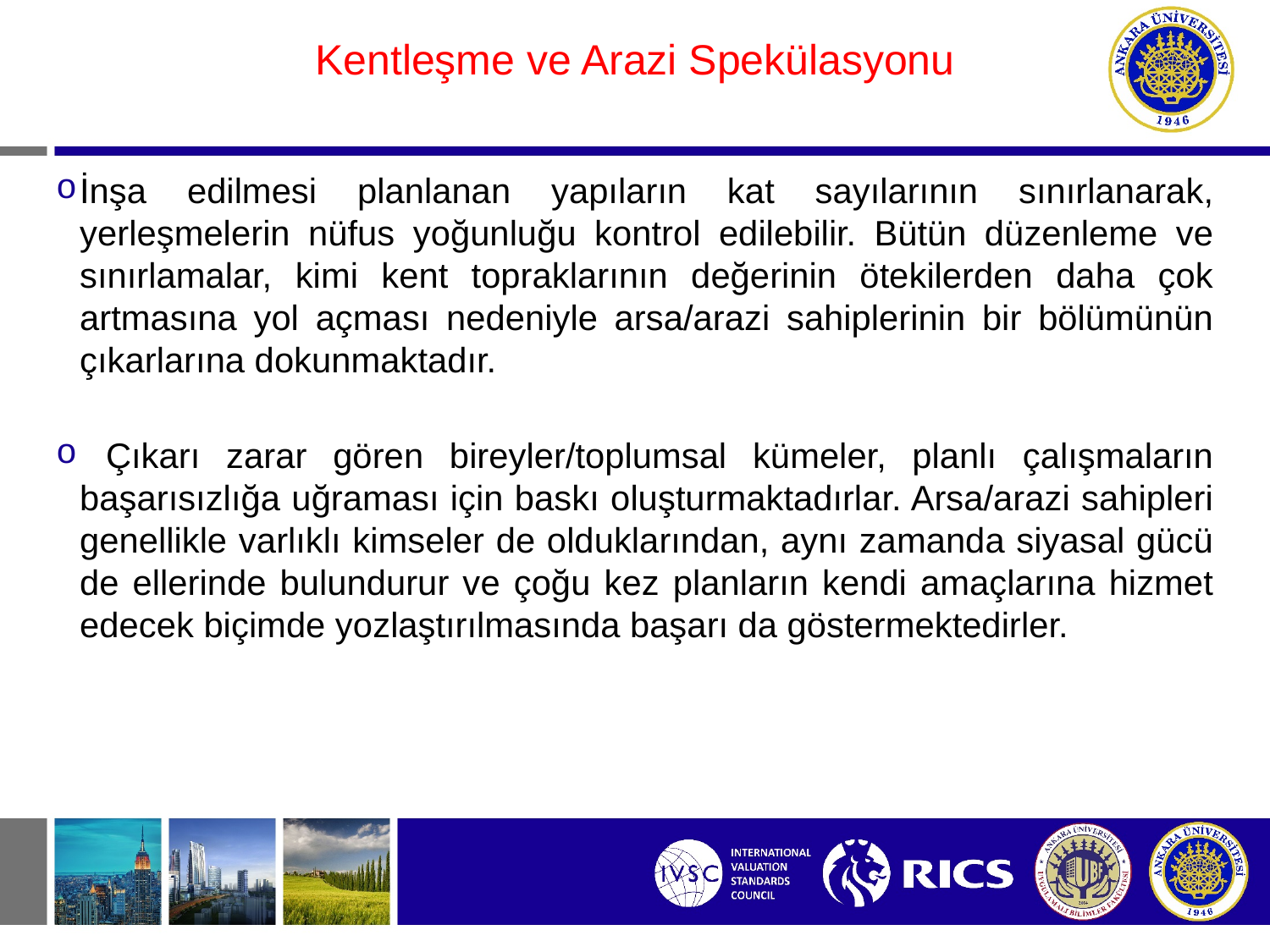

#
Kentleşme ve Arazi Spekülasyonu
İnşa edilmesi planlanan yapıların kat sayılarının sınırlanarak, yerleşmelerin nüfus yoğunluğu kontrol edilebilir. Bütün düzenleme ve sınırlamalar, kimi kent topraklarının değerinin ötekilerden daha çok artmasına yol açması nedeniyle arsa/arazi sahiplerinin bir bölümünün çıkarlarına dokunmaktadır.

 Çıkarı zarar gören bireyler/toplumsal kümeler, planlı çalışmaların başarısızlığa uğraması için baskı oluşturmaktadırlar. Arsa/arazi sahipleri genellikle varlıklı kimseler de olduklarından, aynı zamanda siyasal gücü de ellerinde bulundurur ve çoğu kez planların kendi amaçlarına hizmet edecek biçimde yozlaştırılmasında başarı da göstermektedirler.